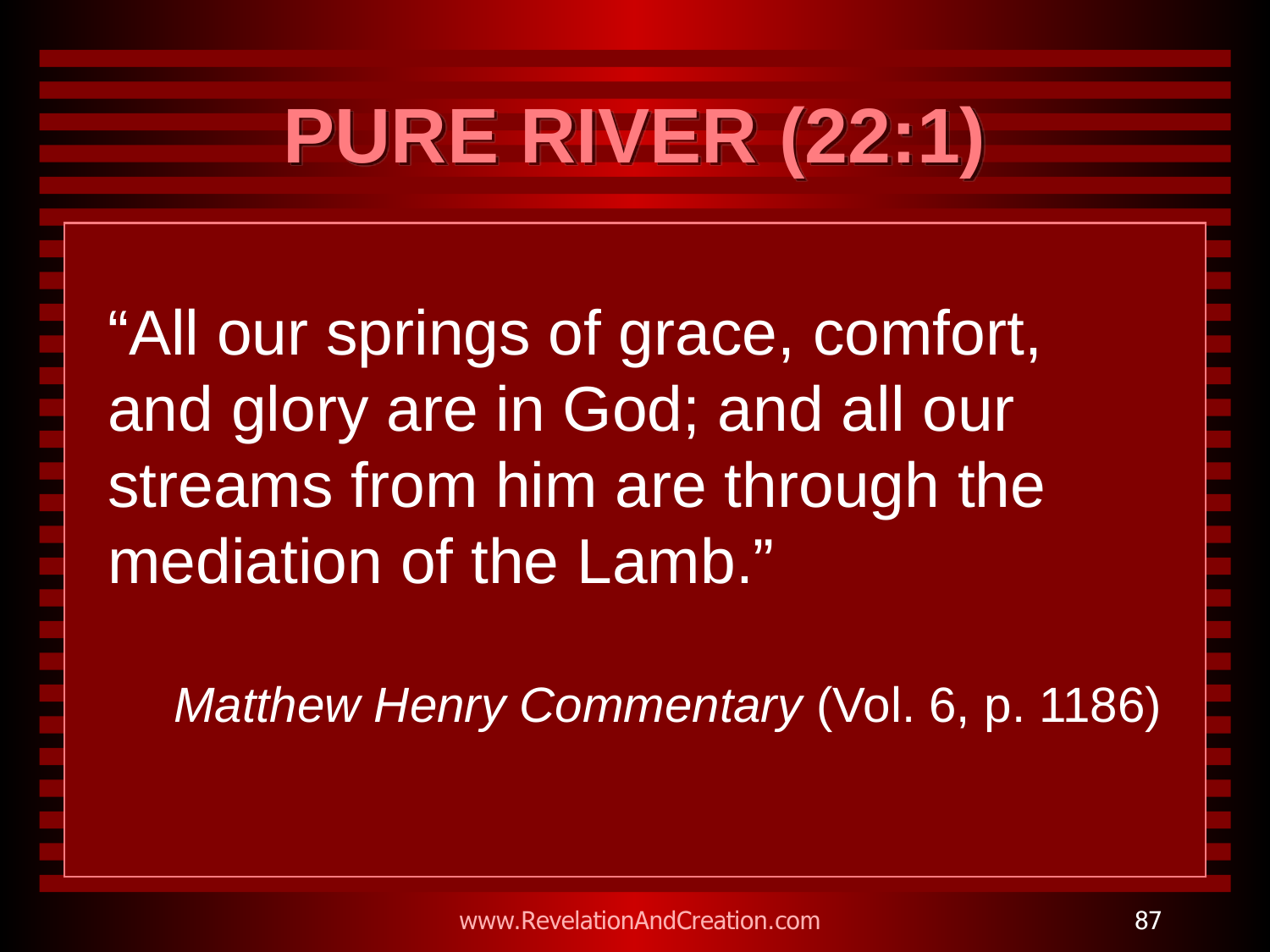

# PURE RIVER (22:1)
“All our springs of grace, comfort, and glory are in God; and all our streams from him are through the mediation of the Lamb.”
Matthew Henry Commentary (Vol. 6, p. 1186)
www.RevelationAndCreation.com
87